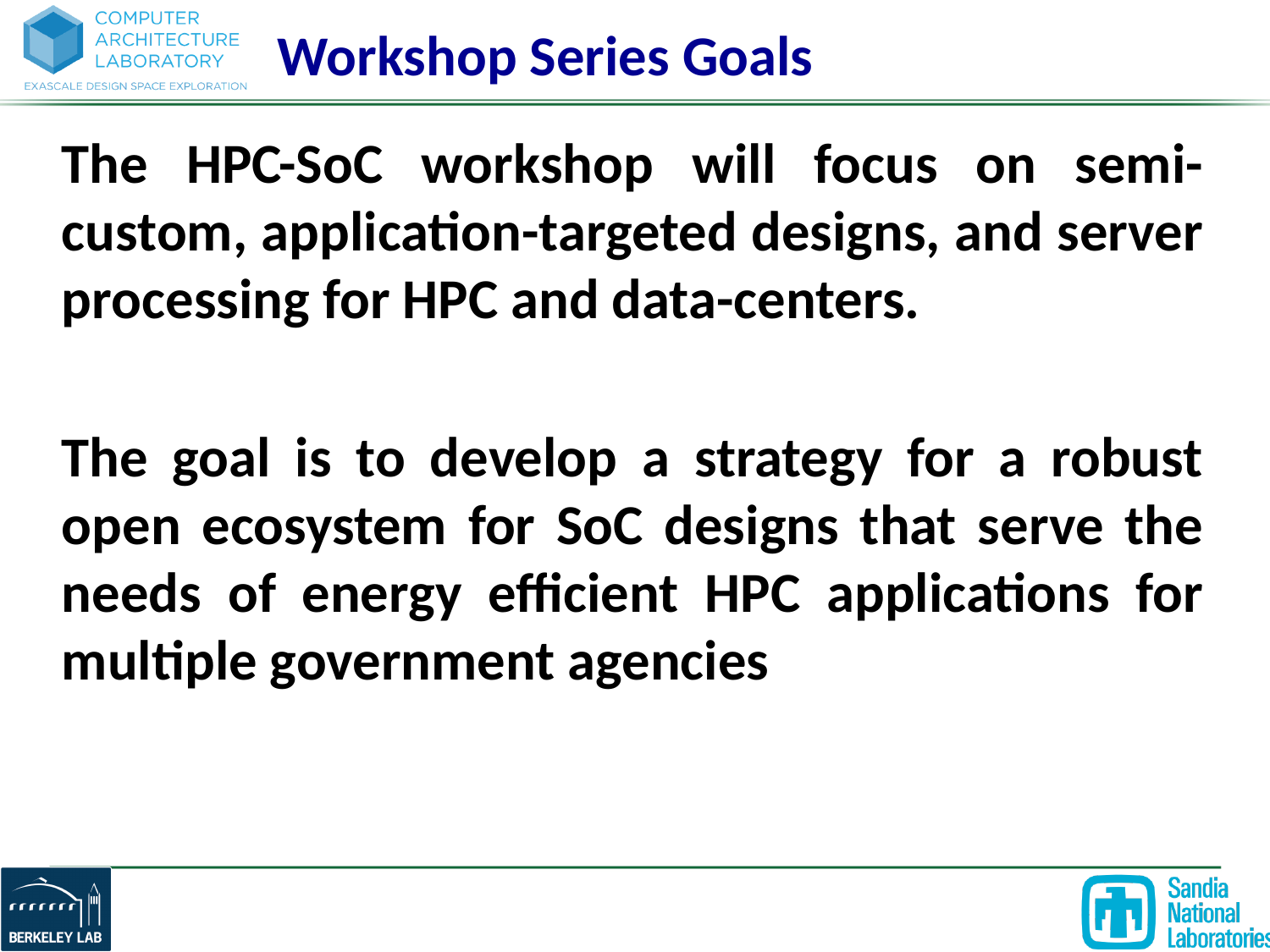

# Workshop Series Goals
The HPC-SoC workshop will focus on semi-custom, application-targeted designs, and server processing for HPC and data-centers.

The goal is to develop a strategy for a robust open ecosystem for SoC designs that serve the needs of energy efficient HPC applications for multiple government agencies